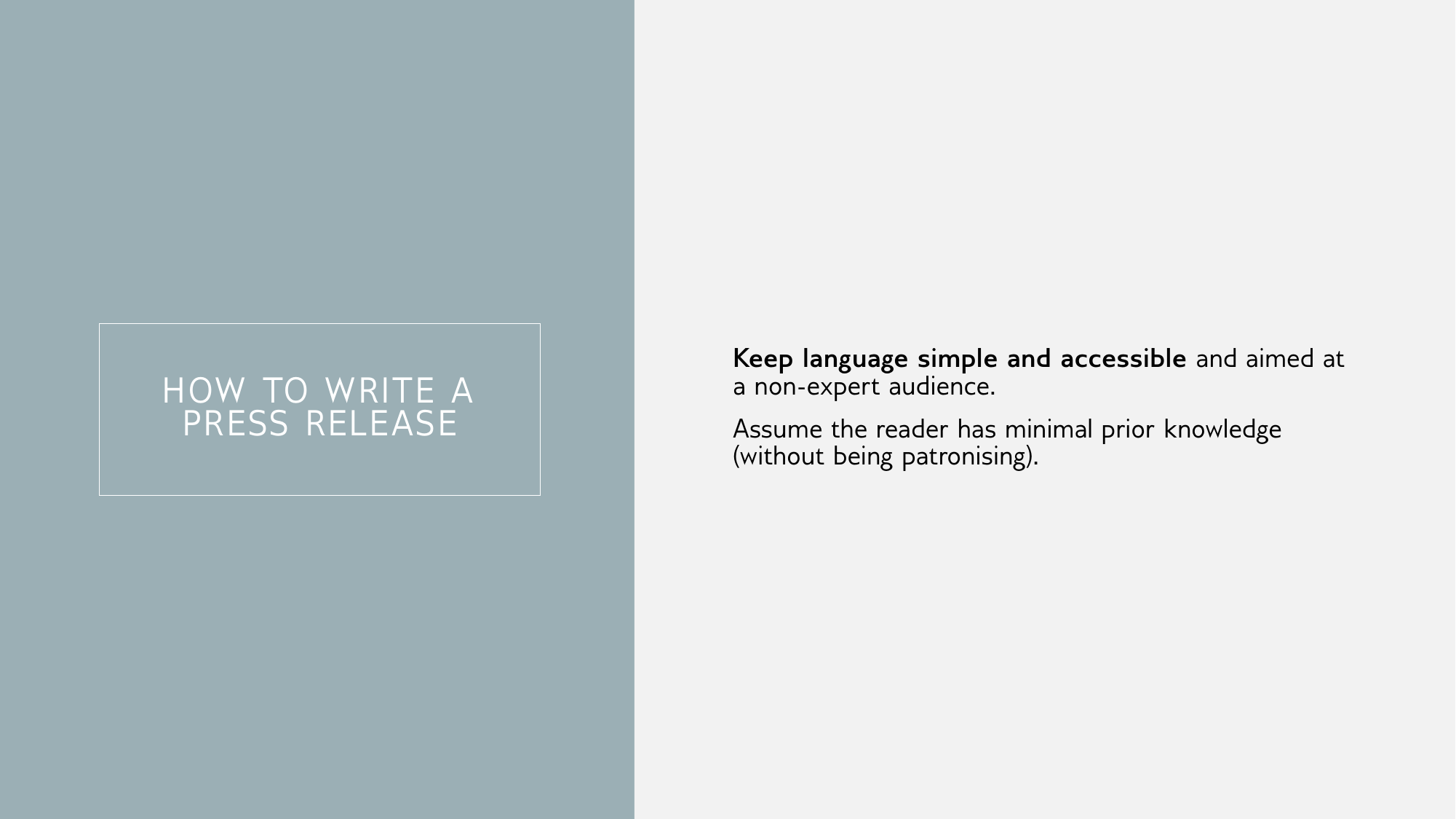

Keep language simple and accessible and aimed at a non-expert audience.
Assume the reader has minimal prior knowledge (without being patronising).
How to write a press release